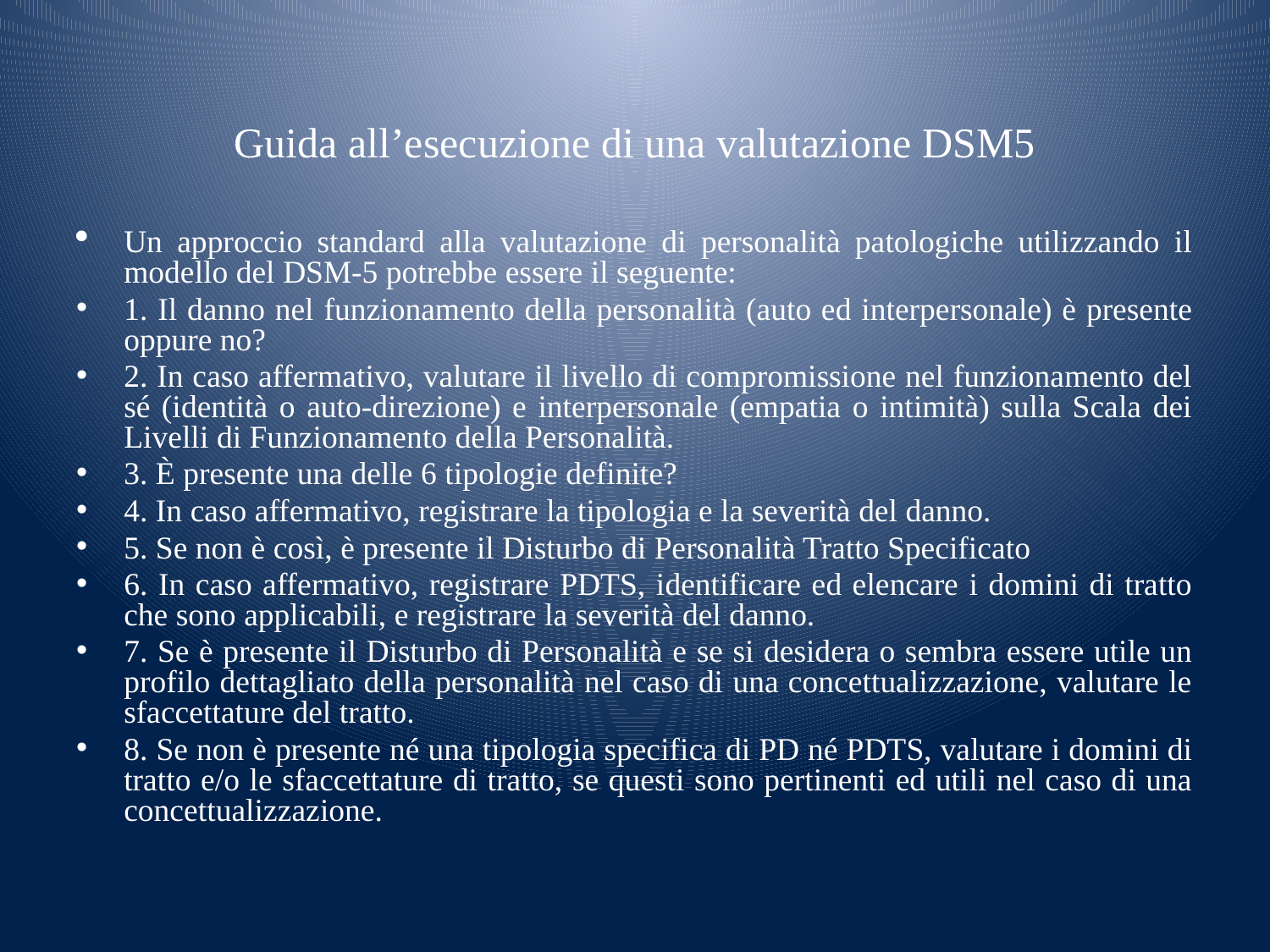

# Guida all’esecuzione di una valutazione DSM5
Un approccio standard alla valutazione di personalità patologiche utilizzando il modello del DSM-5 potrebbe essere il seguente:
1. Il danno nel funzionamento della personalità (auto ed interpersonale) è presente oppure no?
2. In caso affermativo, valutare il livello di compromissione nel funzionamento del sé (identità o auto-direzione) e interpersonale (empatia o intimità) sulla Scala dei Livelli di Funzionamento della Personalità.
3. È presente una delle 6 tipologie definite?
4. In caso affermativo, registrare la tipologia e la severità del danno.
5. Se non è così, è presente il Disturbo di Personalità Tratto Specificato
6. In caso affermativo, registrare PDTS, identificare ed elencare i domini di tratto che sono applicabili, e registrare la severità del danno.
7. Se è presente il Disturbo di Personalità e se si desidera o sembra essere utile un profilo dettagliato della personalità nel caso di una concettualizzazione, valutare le sfaccettature del tratto.
8. Se non è presente né una tipologia specifica di PD né PDTS, valutare i domini di tratto e/o le sfaccettature di tratto, se questi sono pertinenti ed utili nel caso di una concettualizzazione.